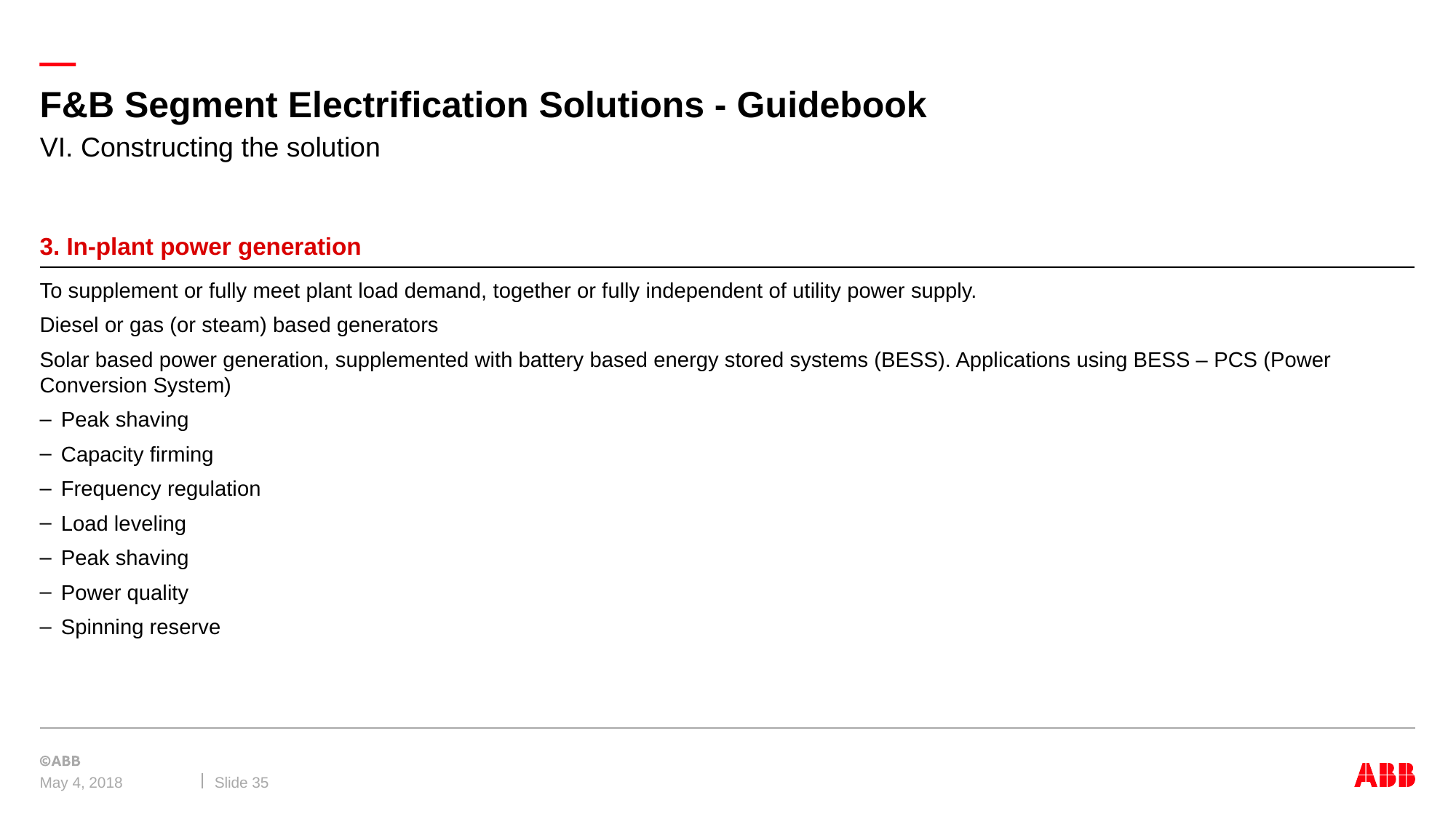

# F&B Segment Electrification Solutions - Guidebook
VI. Constructing the solution
3. In-plant power generation
To supplement or fully meet plant load demand, together or fully independent of utility power supply.
Diesel or gas (or steam) based generators
Solar based power generation, supplemented with battery based energy stored systems (BESS). Applications using BESS – PCS (Power Conversion System)
Peak shaving
Capacity firming
Frequency regulation
Load leveling
Peak shaving
Power quality
Spinning reserve

Slide 35
May 4, 2018